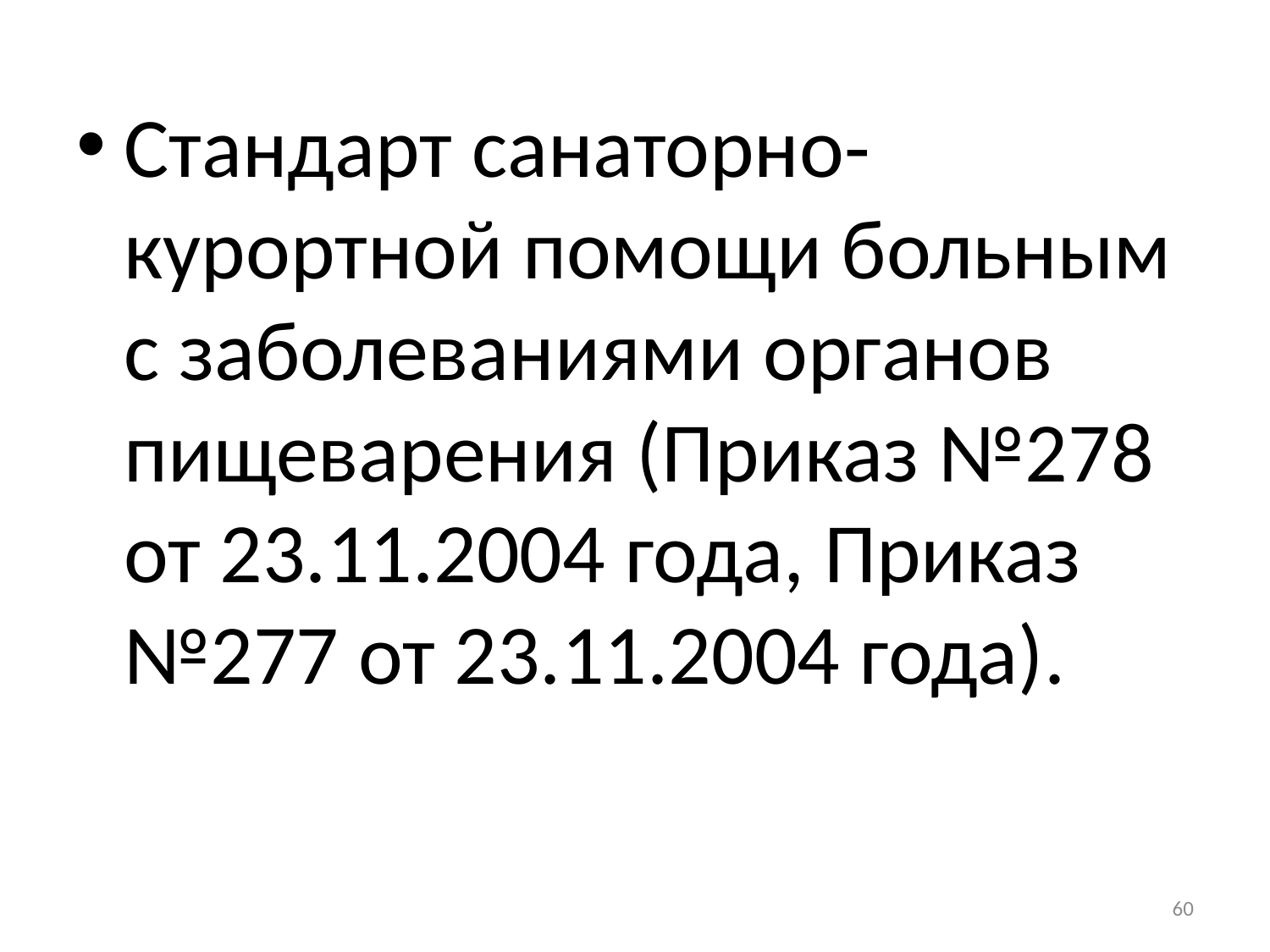

Стандарт санаторно- курортной помощи больным с заболеваниями органов пищеварения (Приказ №278 от 23.11.2004 года, Приказ №277 от 23.11.2004 года).

60